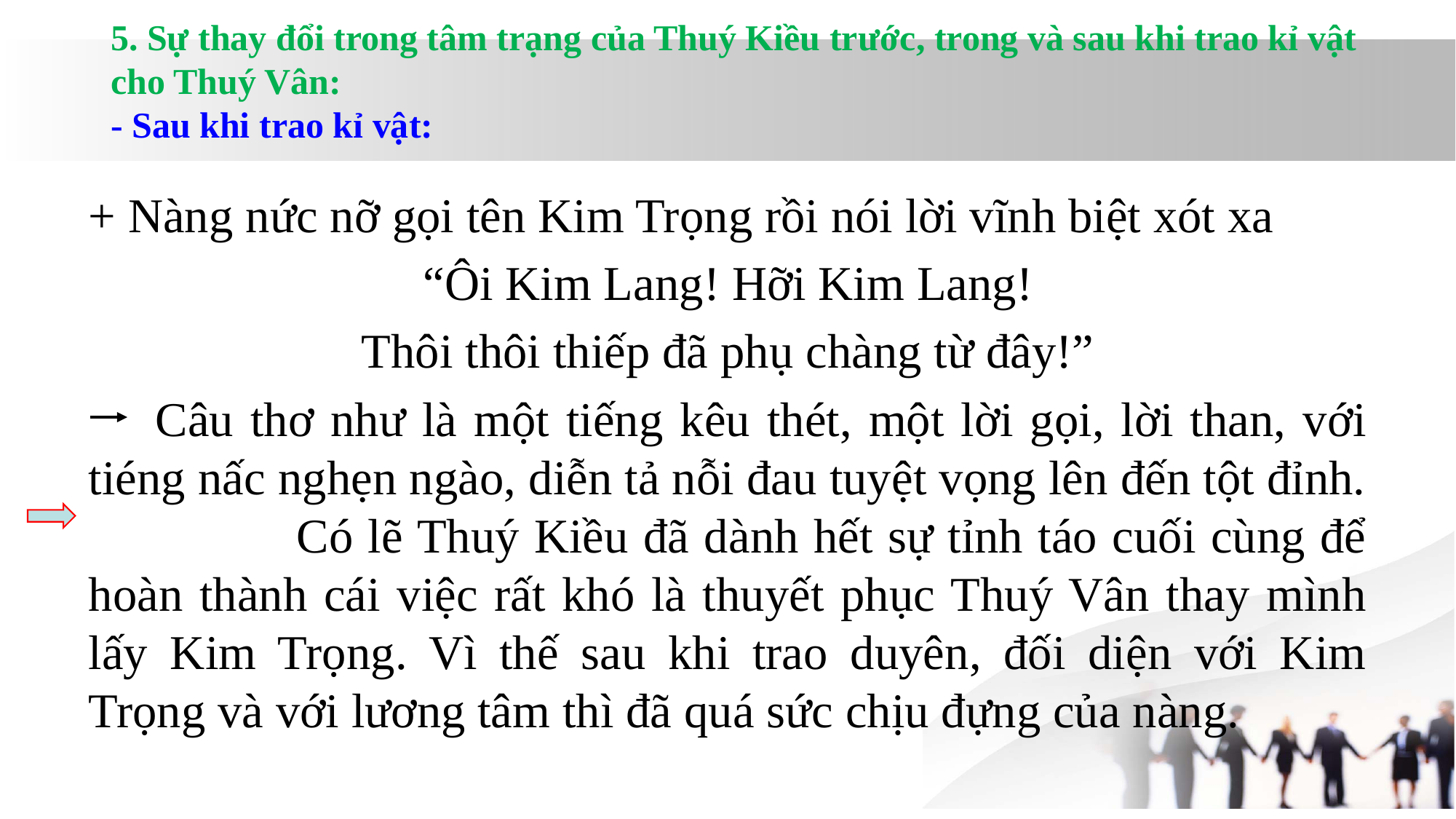

# 5. Sự thay đổi trong tâm trạng của Thuý Kiều trước, trong và sau khi trao kỉ vật cho Thuý Vân: - Sau khi trao kỉ vật:
+ Nàng nức nỡ gọi tên Kim Trọng rồi nói lời vĩnh biệt xót xa
“Ôi Kim Lang! Hỡi Kim Lang!
Thôi thôi thiếp đã phụ chàng từ đây!”
    Câu thơ như là một tiếng kêu thét, một lời gọi, lời than, với tiéng nấc nghẹn ngào, diễn tả nỗi đau tuyệt vọng lên đến tột đỉnh.               Có lẽ Thuý Kiều đã dành hết sự tỉnh táo cuối cùng để hoàn thành cái việc rất khó là thuyết phục Thuý Vân thay mình lấy Kim Trọng. Vì thế sau khi trao duyên, đối diện với Kim Trọng và với lương tâm thì đã quá sức chịu đựng của nàng.